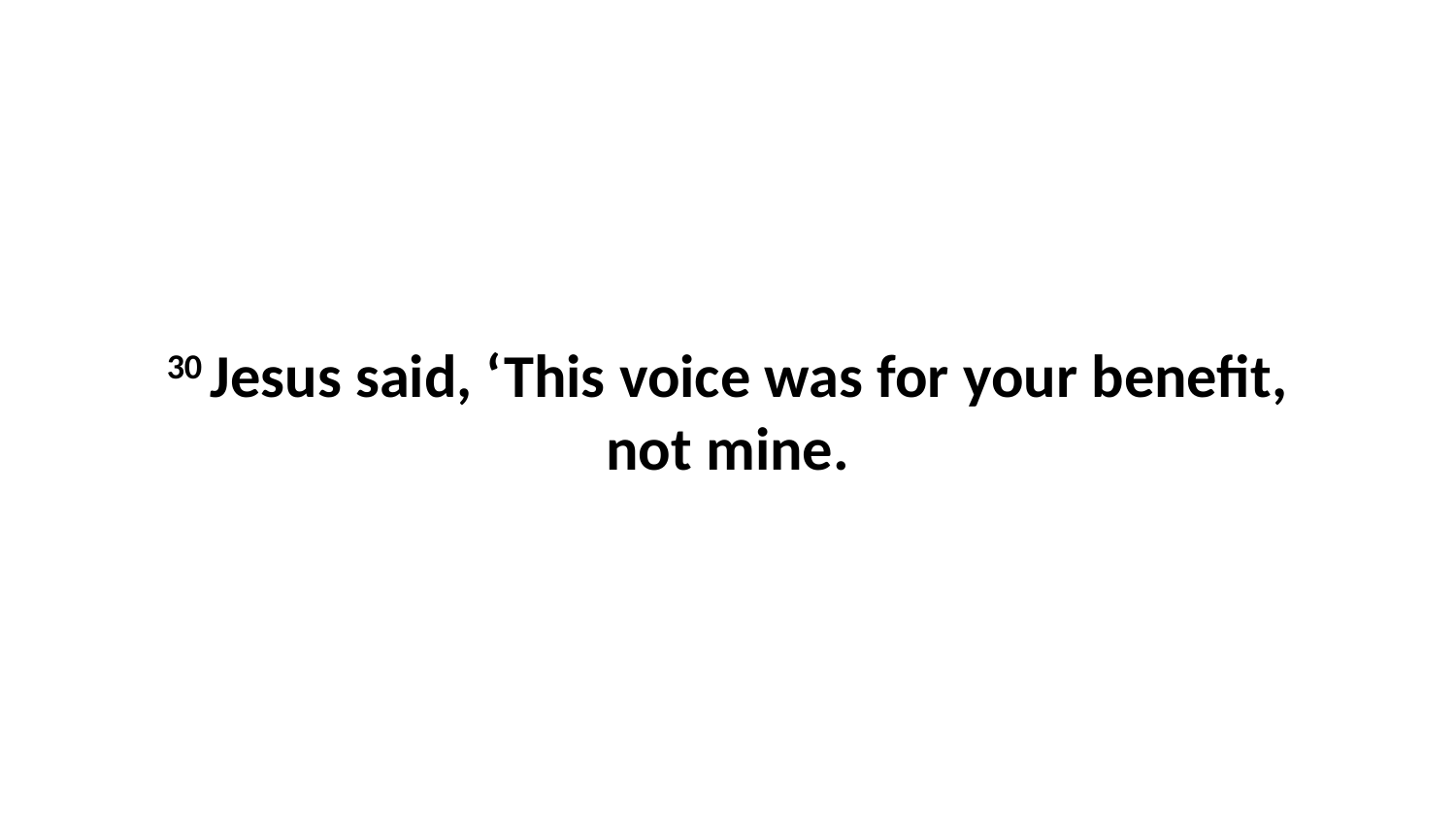

30 Jesus said, ‘This voice was for your benefit, not mine.